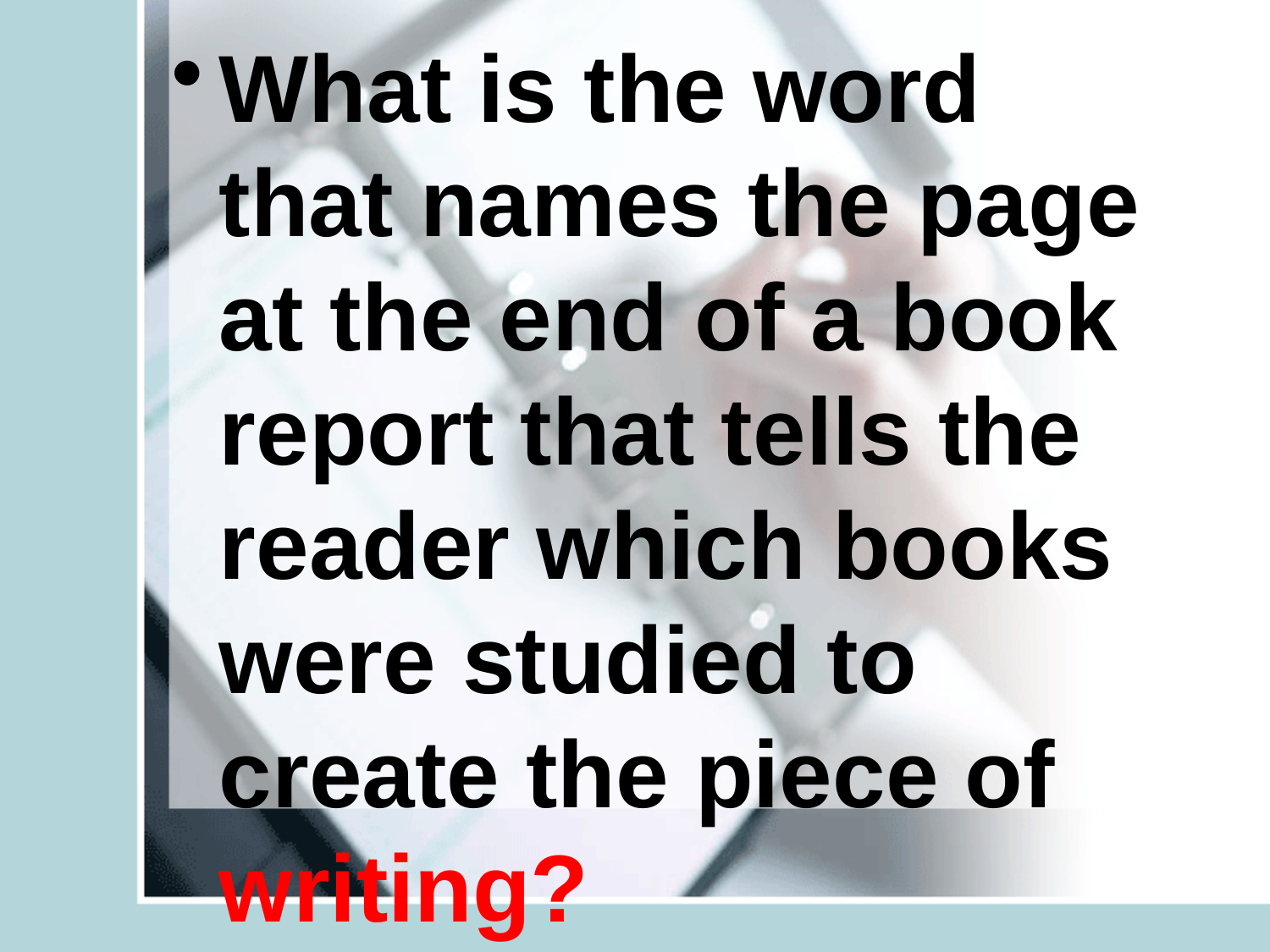

What is the word that names the page at the end of a book report that tells the reader which books were studied to create the piece of writing?
#